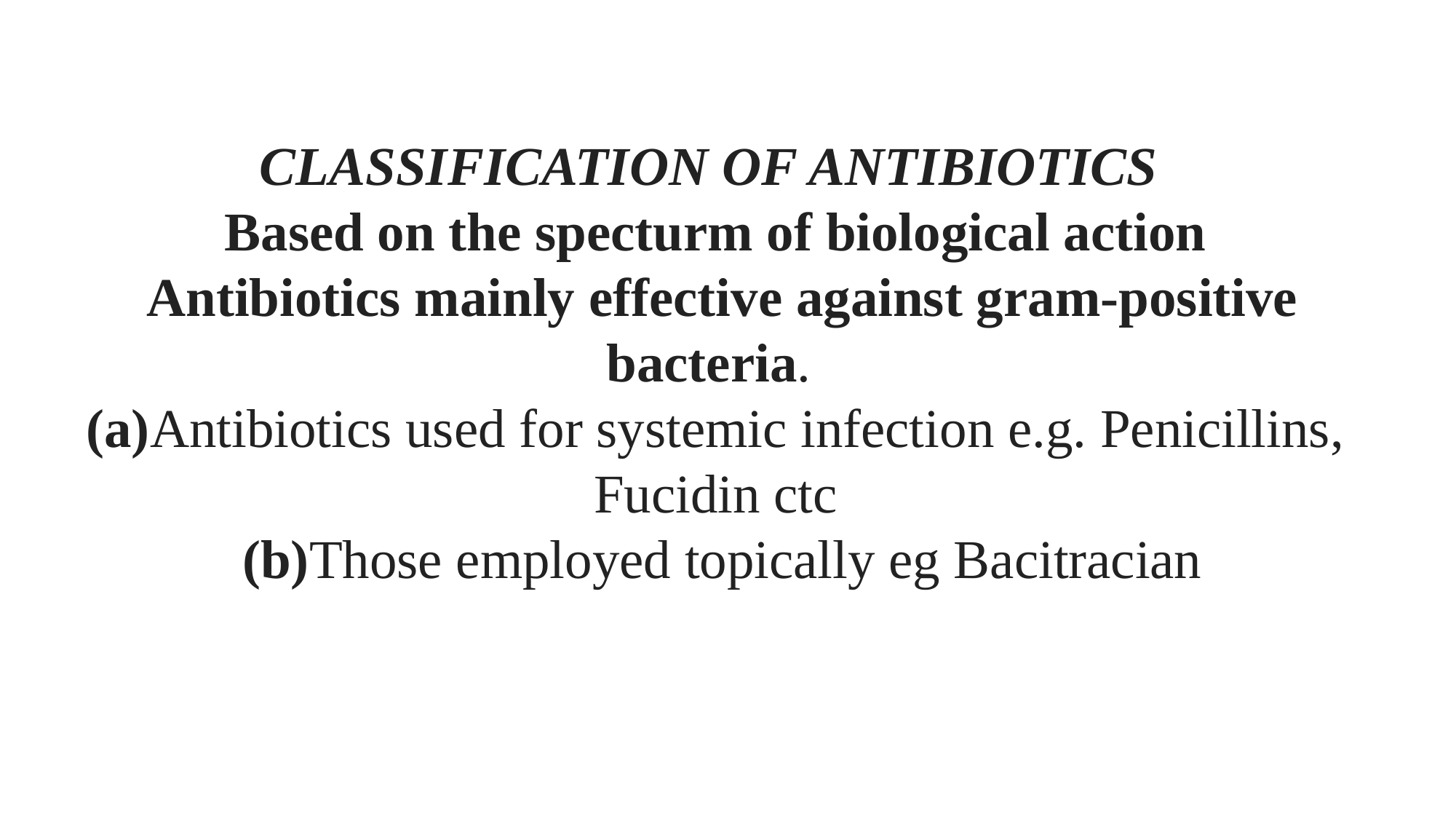

CLASSIFICATION OF ANTIBIOTICS
Based on the specturm of biological action
 Antibiotics mainly effective against gram-positive bacteria.
(a)Antibiotics used for systemic infection e.g. Penicillins, Fucidin ctc
 (b)Those employed topically eg Bacitracian